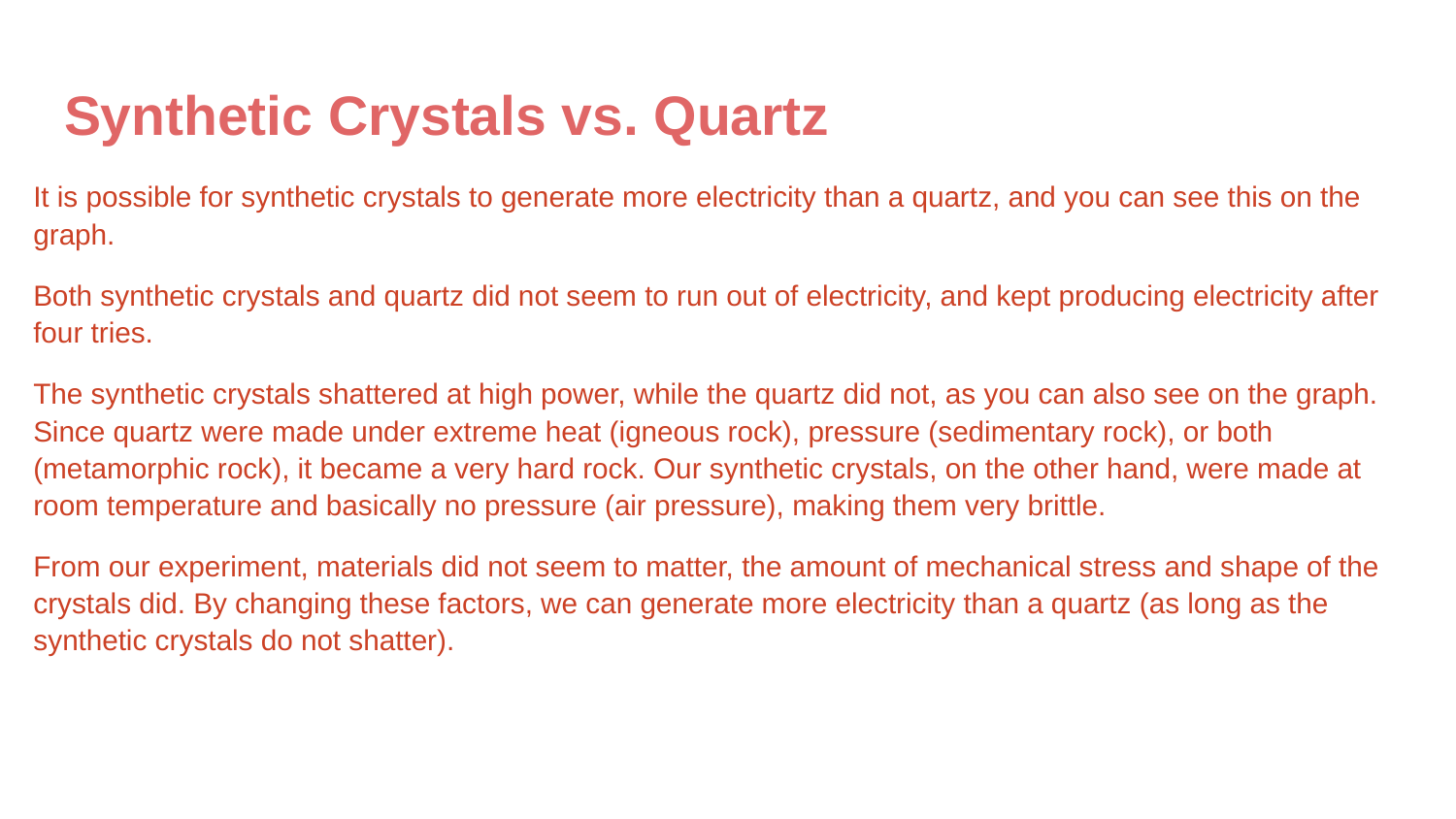

# Synthetic Crystals vs. Quartz
It is possible for synthetic crystals to generate more electricity than a quartz, and you can see this on the graph.
Both synthetic crystals and quartz did not seem to run out of electricity, and kept producing electricity after four tries.
The synthetic crystals shattered at high power, while the quartz did not, as you can also see on the graph. Since quartz were made under extreme heat (igneous rock), pressure (sedimentary rock), or both (metamorphic rock), it became a very hard rock. Our synthetic crystals, on the other hand, were made at room temperature and basically no pressure (air pressure), making them very brittle.
From our experiment, materials did not seem to matter, the amount of mechanical stress and shape of the crystals did. By changing these factors, we can generate more electricity than a quartz (as long as the synthetic crystals do not shatter).